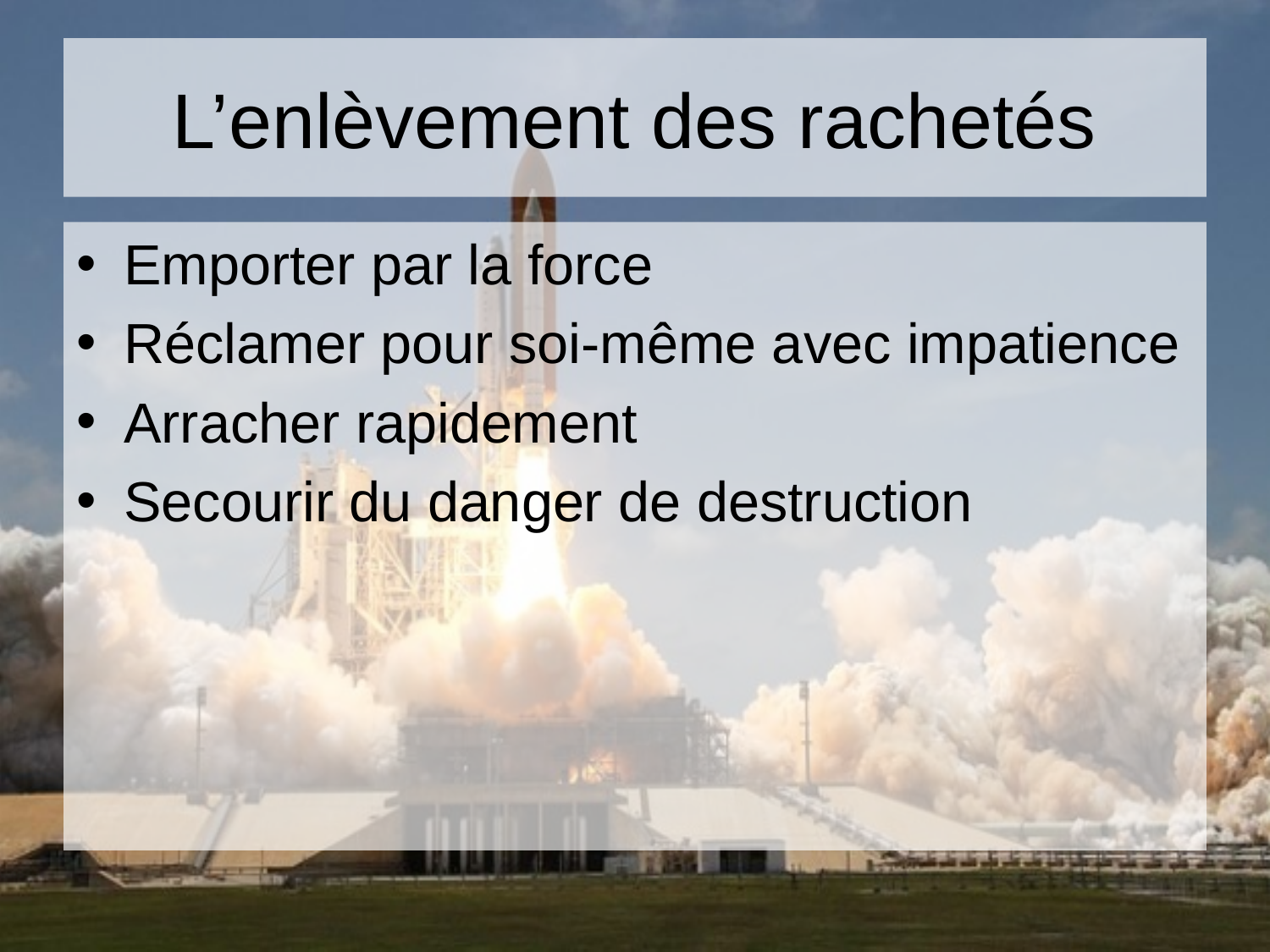

# L’enlèvement des rachetés
Emporter par la force
Réclamer pour soi-même avec impatience
Arracher rapidement
Secourir du danger de destruction